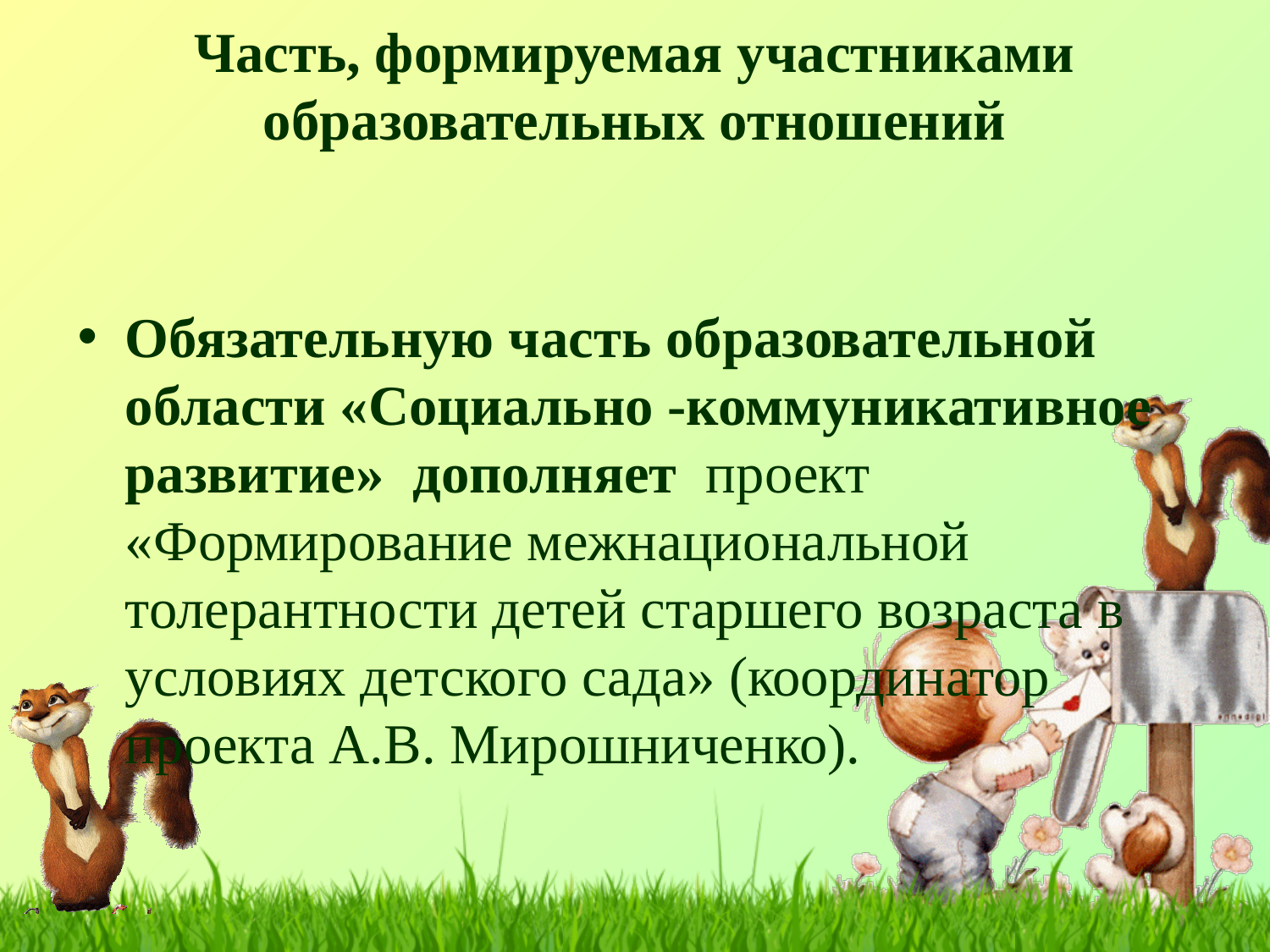

# Часть, формируемая участниками образовательных отношений

Обязательную часть образовательной области «Социально -коммуникативное развитие»  дополняет  проект  «Формирование межнациональной толерантности детей старшего возраста в условиях детского сада» (координатор проекта А.В. Мирошниченко).